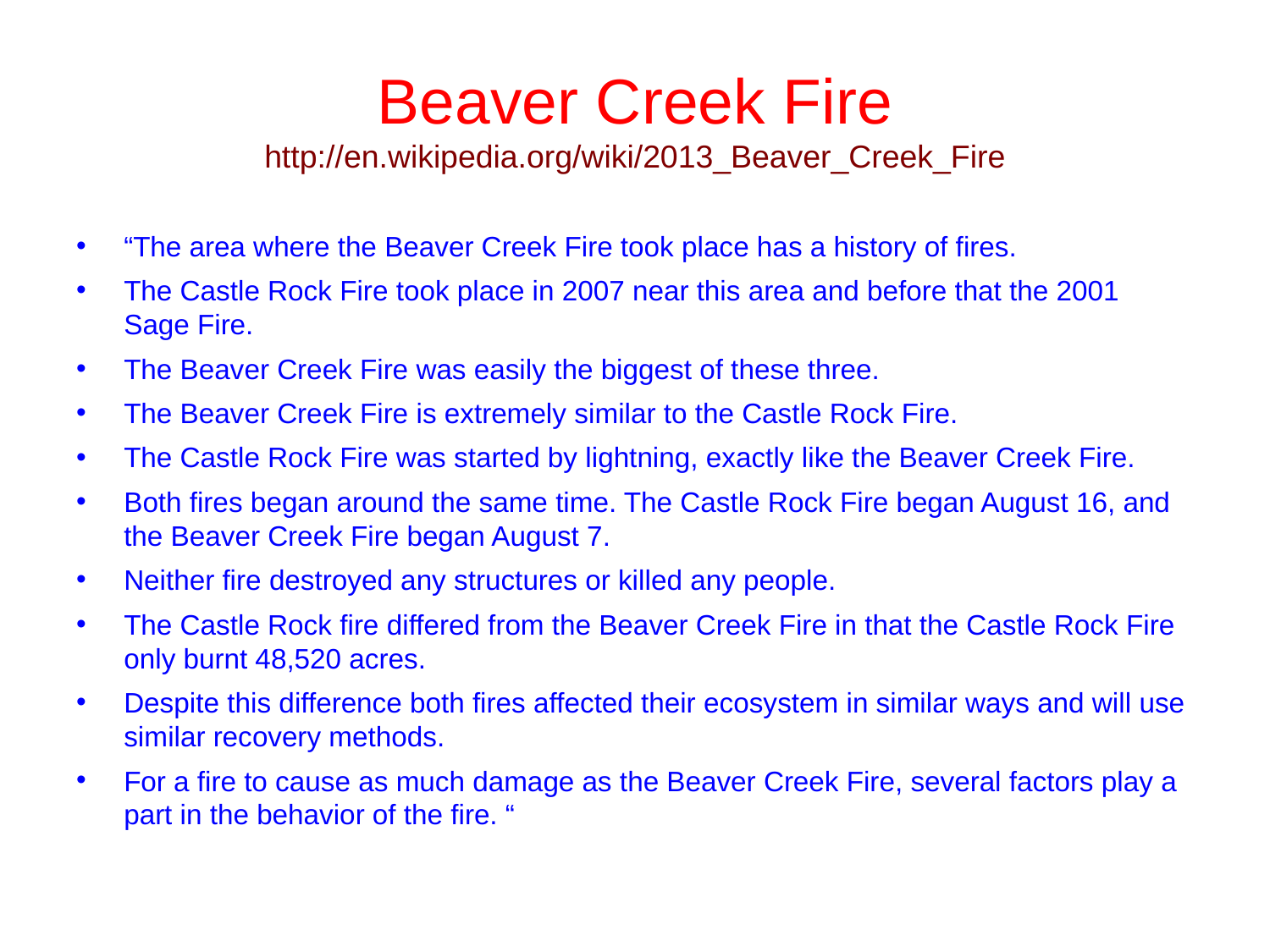

# Beaver Creek Fire http://en.wikipedia.org/wiki/2013_Beaver_Creek_Fire
“The area where the Beaver Creek Fire took place has a history of fires.
The Castle Rock Fire took place in 2007 near this area and before that the 2001 Sage Fire.
The Beaver Creek Fire was easily the biggest of these three.
The Beaver Creek Fire is extremely similar to the Castle Rock Fire.
The Castle Rock Fire was started by lightning, exactly like the Beaver Creek Fire.
Both fires began around the same time. The Castle Rock Fire began August 16, and the Beaver Creek Fire began August 7.
Neither fire destroyed any structures or killed any people.
The Castle Rock fire differed from the Beaver Creek Fire in that the Castle Rock Fire only burnt 48,520 acres.
Despite this difference both fires affected their ecosystem in similar ways and will use similar recovery methods.
For a fire to cause as much damage as the Beaver Creek Fire, several factors play a part in the behavior of the fire. “